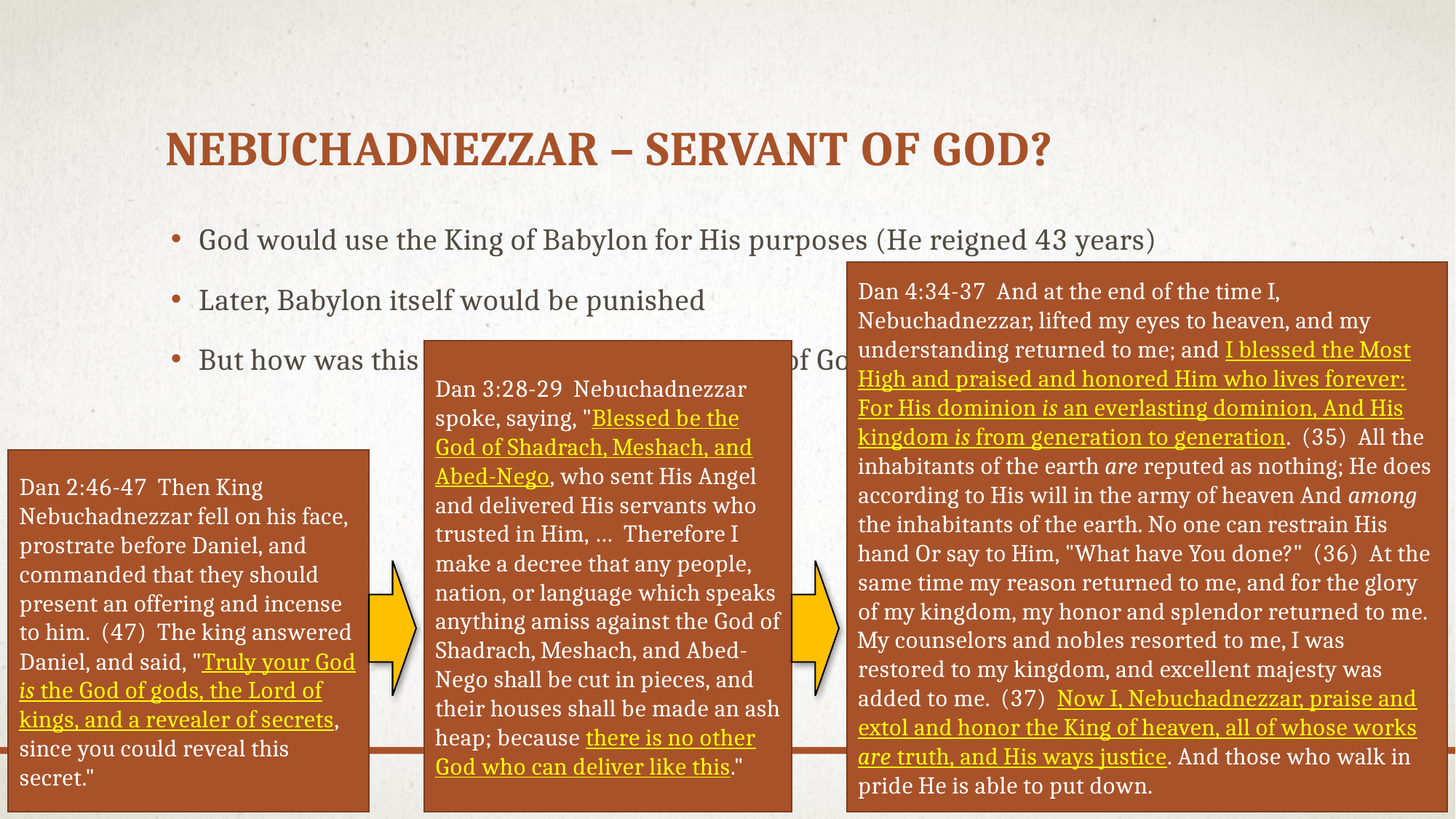

# Nebuchadnezzar – Servant of God?
God would use the King of Babylon for His purposes (He reigned 43 years)
Later, Babylon itself would be punished
But how was this foreign monarch a “servant of God”?
Dan 4:34-37  And at the end of the time I, Nebuchadnezzar, lifted my eyes to heaven, and my understanding returned to me; and I blessed the Most High and praised and honored Him who lives forever: For His dominion is an everlasting dominion, And His kingdom is from generation to generation.  (35)  All the inhabitants of the earth are reputed as nothing; He does according to His will in the army of heaven And among the inhabitants of the earth. No one can restrain His hand Or say to Him, "What have You done?"  (36)  At the same time my reason returned to me, and for the glory of my kingdom, my honor and splendor returned to me. My counselors and nobles resorted to me, I was restored to my kingdom, and excellent majesty was added to me.  (37)  Now I, Nebuchadnezzar, praise and extol and honor the King of heaven, all of whose works are truth, and His ways justice. And those who walk in pride He is able to put down.
Dan 3:28-29  Nebuchadnezzar spoke, saying, "Blessed be the God of Shadrach, Meshach, and Abed-Nego, who sent His Angel and delivered His servants who trusted in Him, …  Therefore I make a decree that any people, nation, or language which speaks anything amiss against the God of Shadrach, Meshach, and Abed-Nego shall be cut in pieces, and their houses shall be made an ash heap; because there is no other God who can deliver like this."
Dan 2:46-47  Then King Nebuchadnezzar fell on his face, prostrate before Daniel, and commanded that they should present an offering and incense to him.  (47)  The king answered Daniel, and said, "Truly your God is the God of gods, the Lord of kings, and a revealer of secrets, since you could reveal this secret."